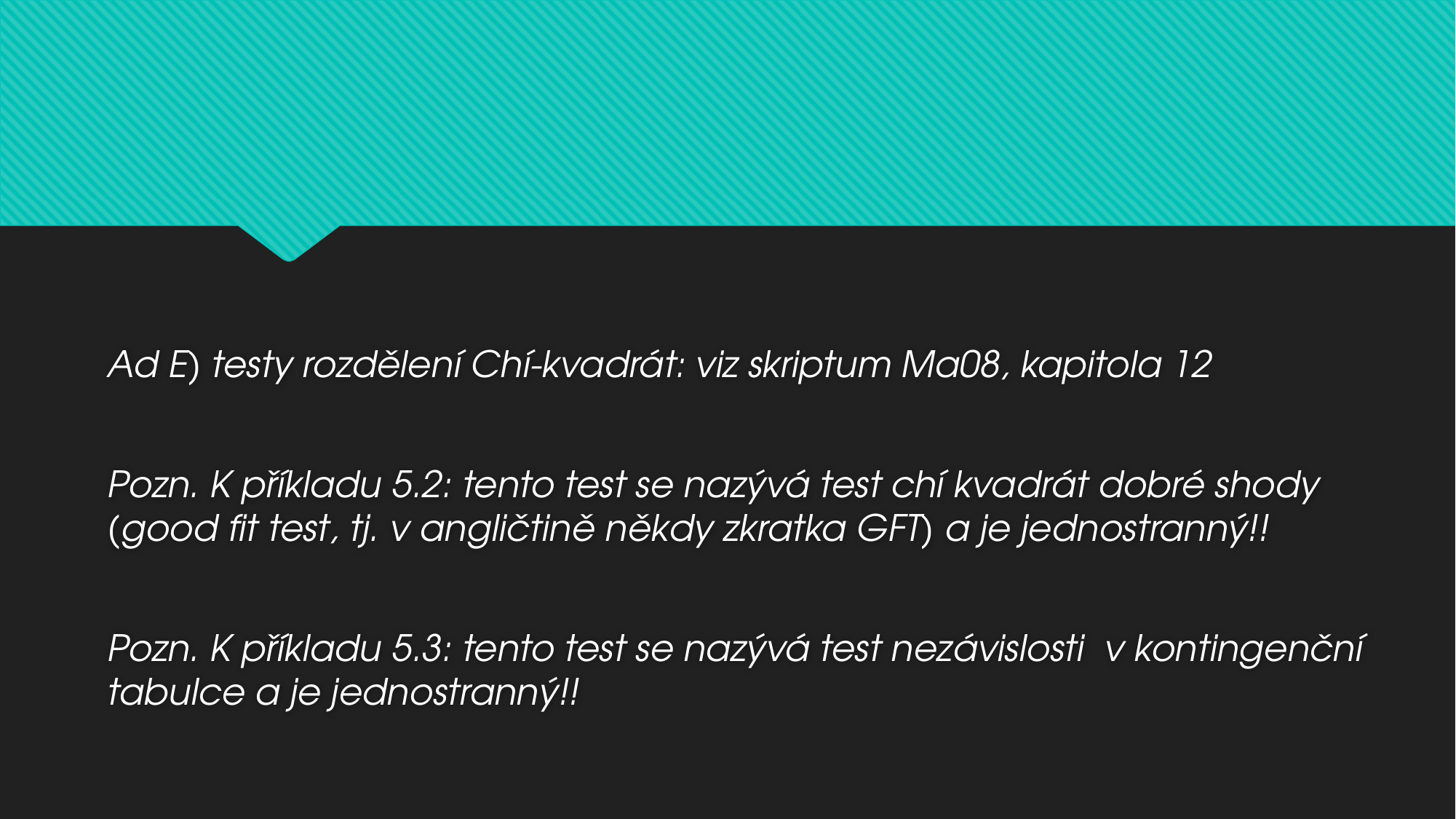

#
Ad E) testy rozdělení Chí-kvadrát: viz skriptum Ma08, kapitola 12

Pozn. K příkladu 5.2: tento test se nazývá test chí kvadrát dobré shody (good fit test, tj. v angličtině někdy zkratka GFT) a je jednostranný!!

Pozn. K příkladu 5.3: tento test se nazývá test nezávislosti  v kontingenční tabulce a je jednostranný!!